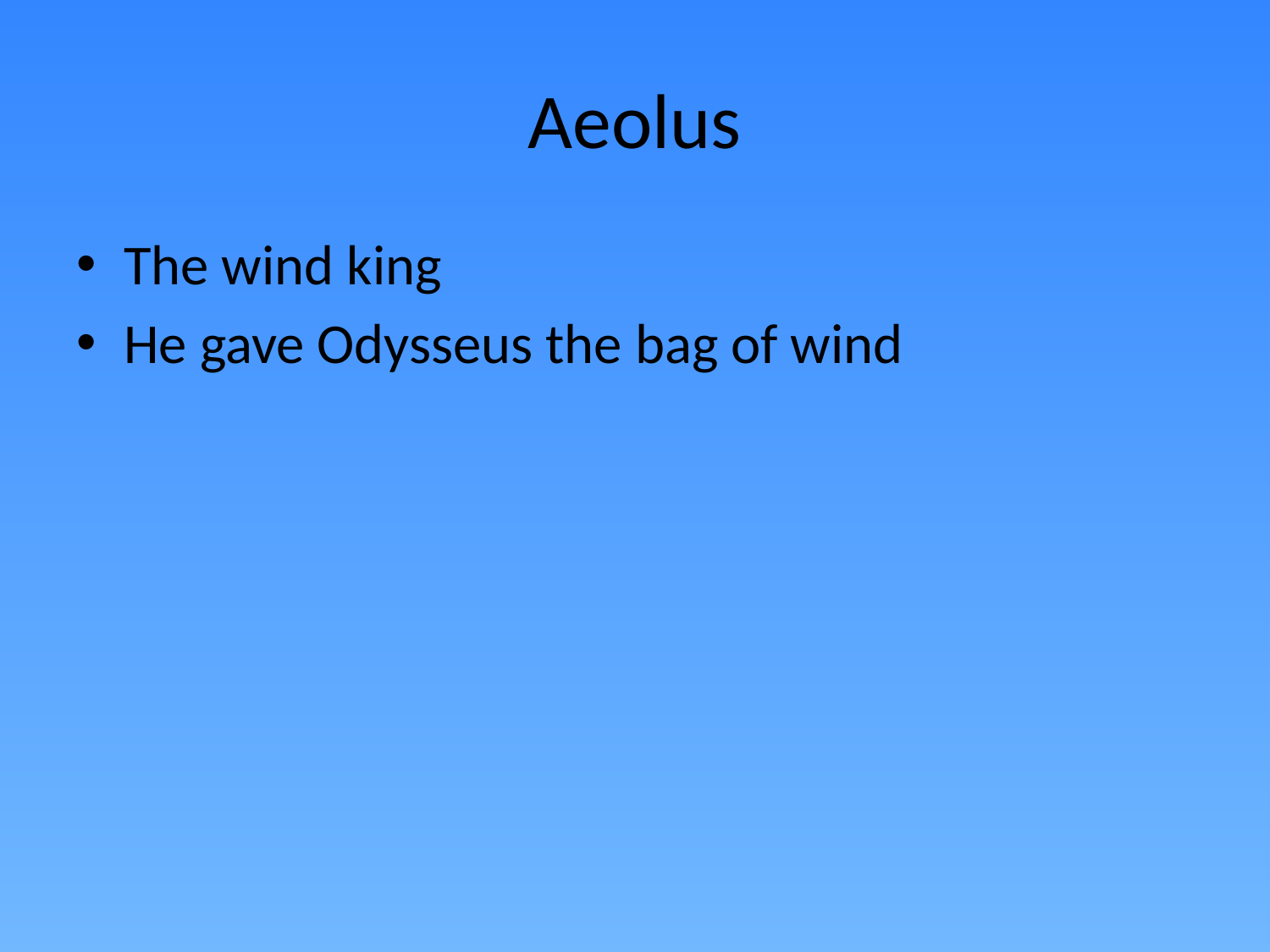

# Aeolus
The wind king
He gave Odysseus the bag of wind